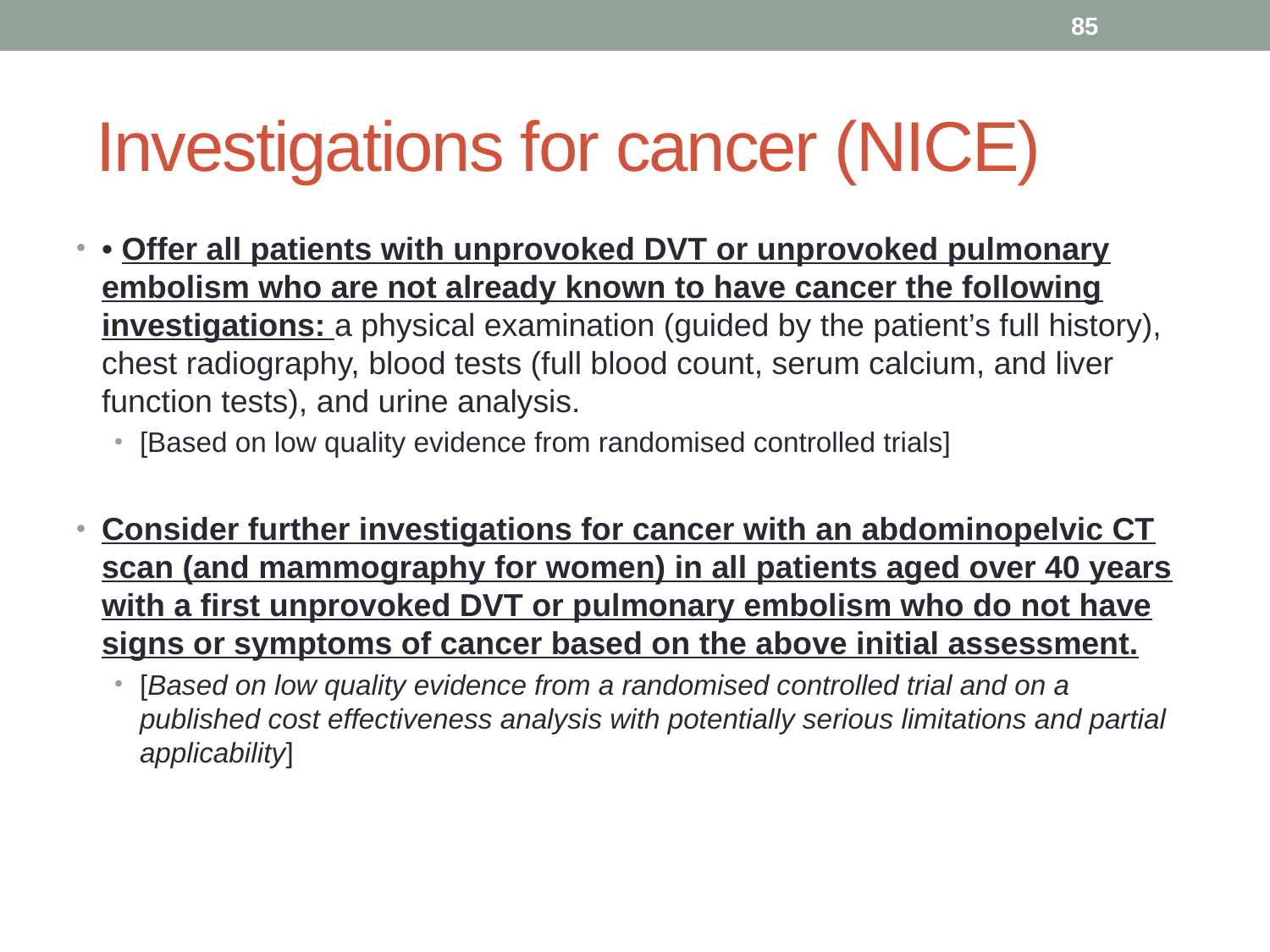

85
# Investigations for cancer (NICE)
• Offer all patients with unprovoked DVT or unprovoked pulmonary embolism who are not already known to have cancer the following investigations: a physical examination (guided by the patient’s full history), chest radiography, blood tests (full blood count, serum calcium, and liver function tests), and urine analysis.
[Based on low quality evidence from randomised controlled trials]

Consider further investigations for cancer with an abdominopelvic CT scan (and mammography for women) in all patients aged over 40 years with a first unprovoked DVT or pulmonary embolism who do not have signs or symptoms of cancer based on the above initial assessment.
[Based on low quality evidence from a randomised controlled trial and on a published cost effectiveness analysis with potentially serious limitations and partial applicability]